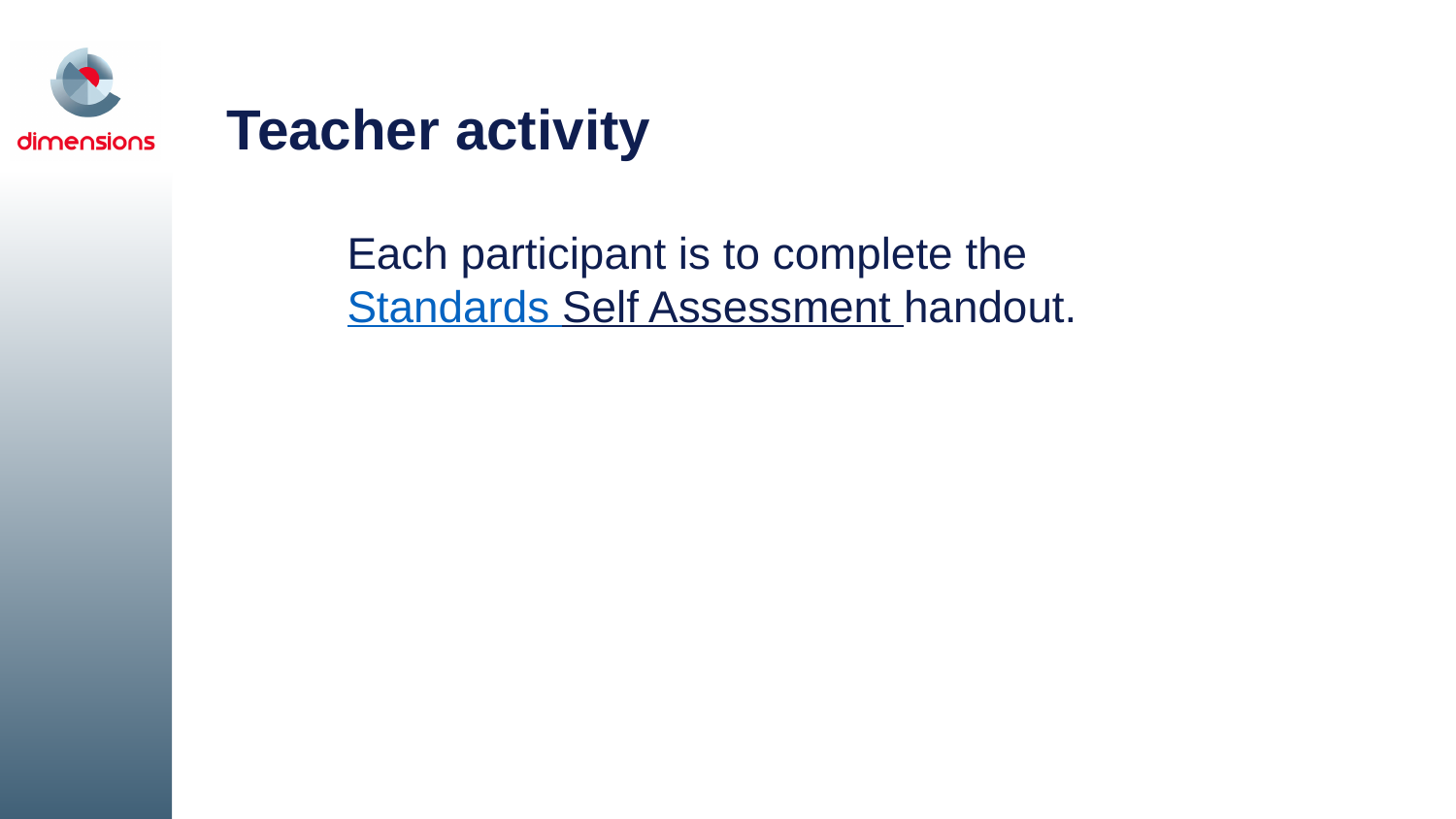

# Teacher activity
Each participant is to complete the
Standards Self Assessment handout.